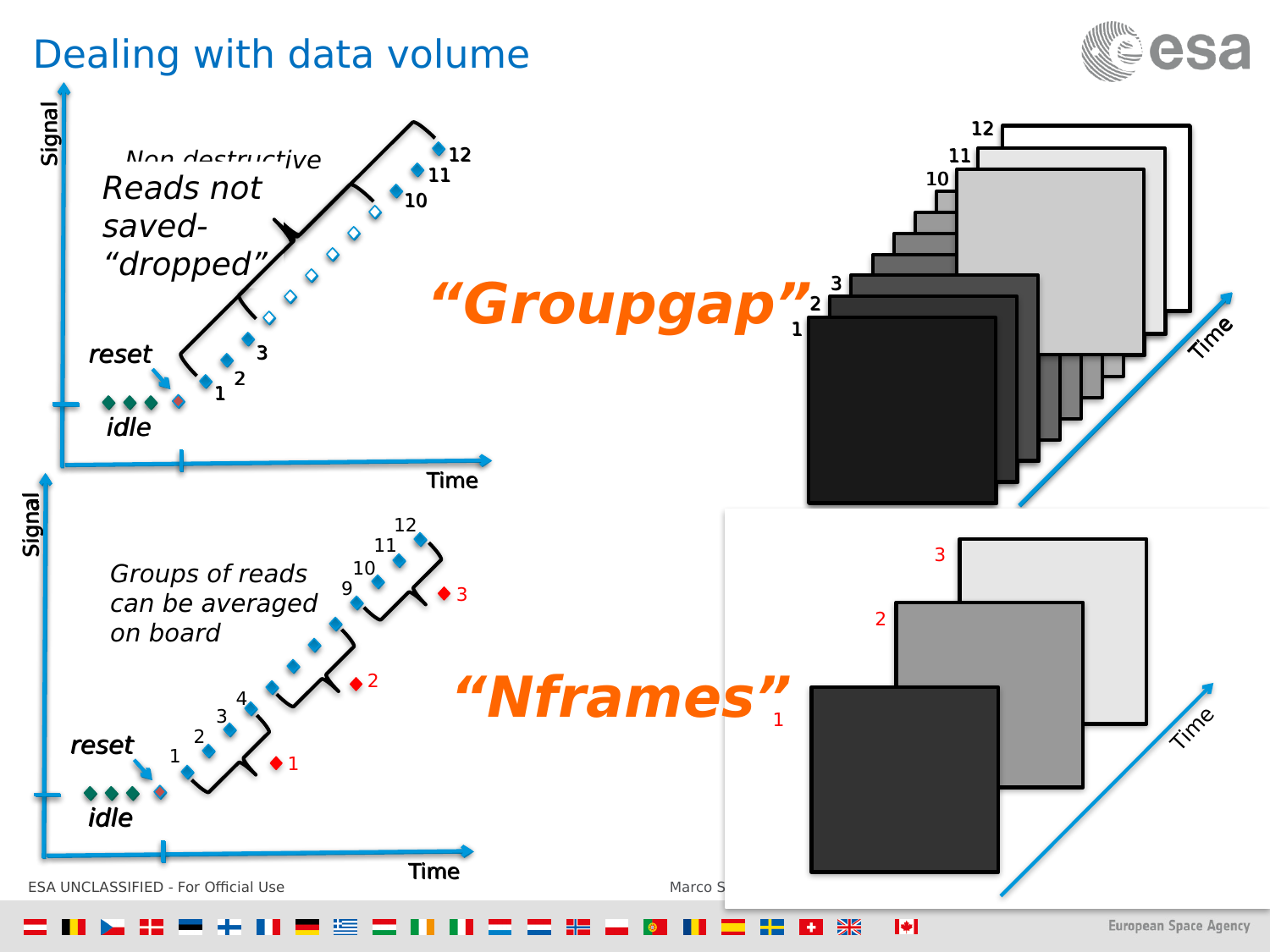

# Dealing with data volume

reset

idle
Time
Signal
12
3
2
1
12

2

Time
1
11
11
10
10
3

Reads not
saved- “dropped”

Non destructive
reads during
integration

reset

idle
Time
Signal
12
3
2
1
12

2

Time
1
11
11
10
10
3
“Groupgap”

reset

idle
Time
Signal
12
3
2
1

Time
1
11
10
9
4
3

Groups of reads
can be averaged
on board
3

2

2

1

reset

idle
Time
Signal
12

2

Time
1
11
10
9
4
3
“Nframes”